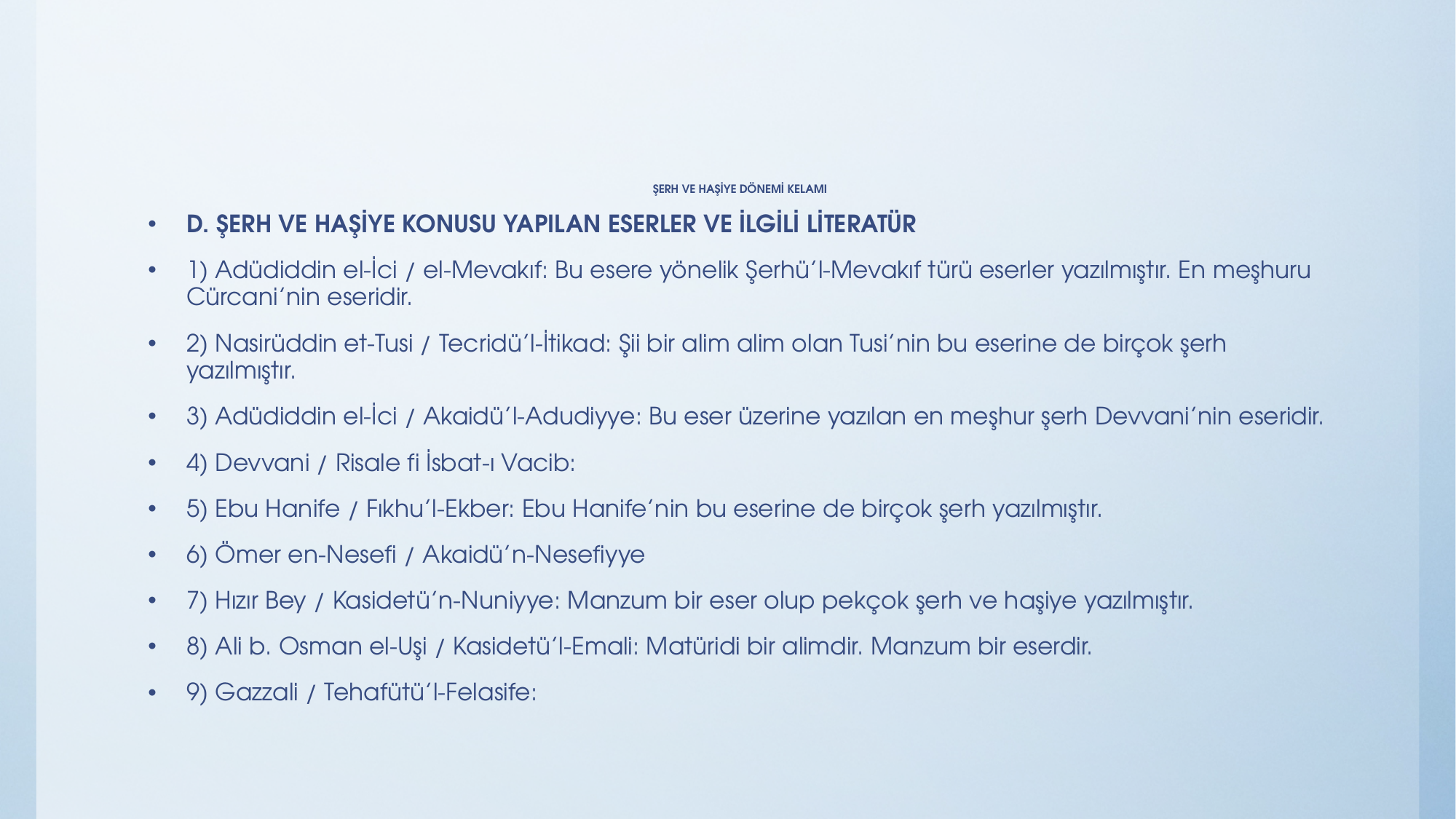

# ŞERH VE HAŞİYE DÖNEMİ KELAMI
D. ŞERH VE HAŞİYE KONUSU YAPILAN ESERLER VE İLGİLİ LİTERATÜR
1) Adüdiddin el-İci / el-Mevakıf: Bu esere yönelik Şerhü’l-Mevakıf türü eserler yazılmıştır. En meşhuru Cürcani’nin eseridir.
2) Nasirüddin et-Tusi / Tecridü’l-İtikad: Şii bir alim alim olan Tusi’nin bu eserine de birçok şerh yazılmıştır.
3) Adüdiddin el-İci / Akaidü’l-Adudiyye: Bu eser üzerine yazılan en meşhur şerh Devvani’nin eseridir.
4) Devvani / Risale fi İsbat-ı Vacib:
5) Ebu Hanife / Fıkhu’l-Ekber: Ebu Hanife’nin bu eserine de birçok şerh yazılmıştır.
6) Ömer en-Nesefi / Akaidü’n-Nesefiyye
7) Hızır Bey / Kasidetü’n-Nuniyye: Manzum bir eser olup pekçok şerh ve haşiye yazılmıştır.
8) Ali b. Osman el-Uşi / Kasidetü’l-Emali: Matüridi bir alimdir. Manzum bir eserdir.
9) Gazzali / Tehafütü’l-Felasife: